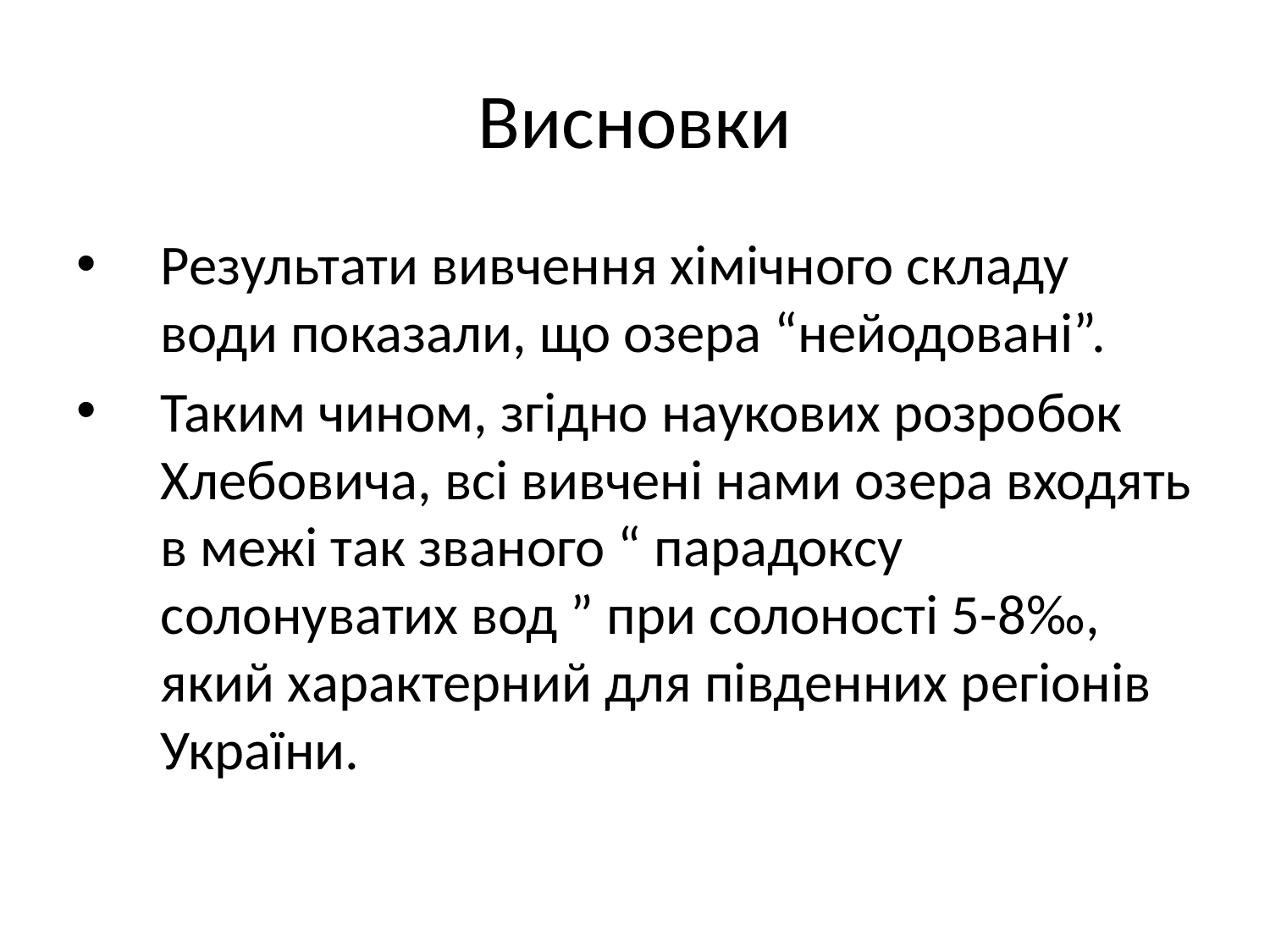

# Висновки
Результати вивчення хімічного складу води показали, що озера “нейодовані”.
Таким чином, згідно наукових розробок Хлебовича, всі вивчені нами озера входять в межі так званого “ парадоксу солонуватих вод ” при солоності 5-8‰, який характерний для південних регіонів України.